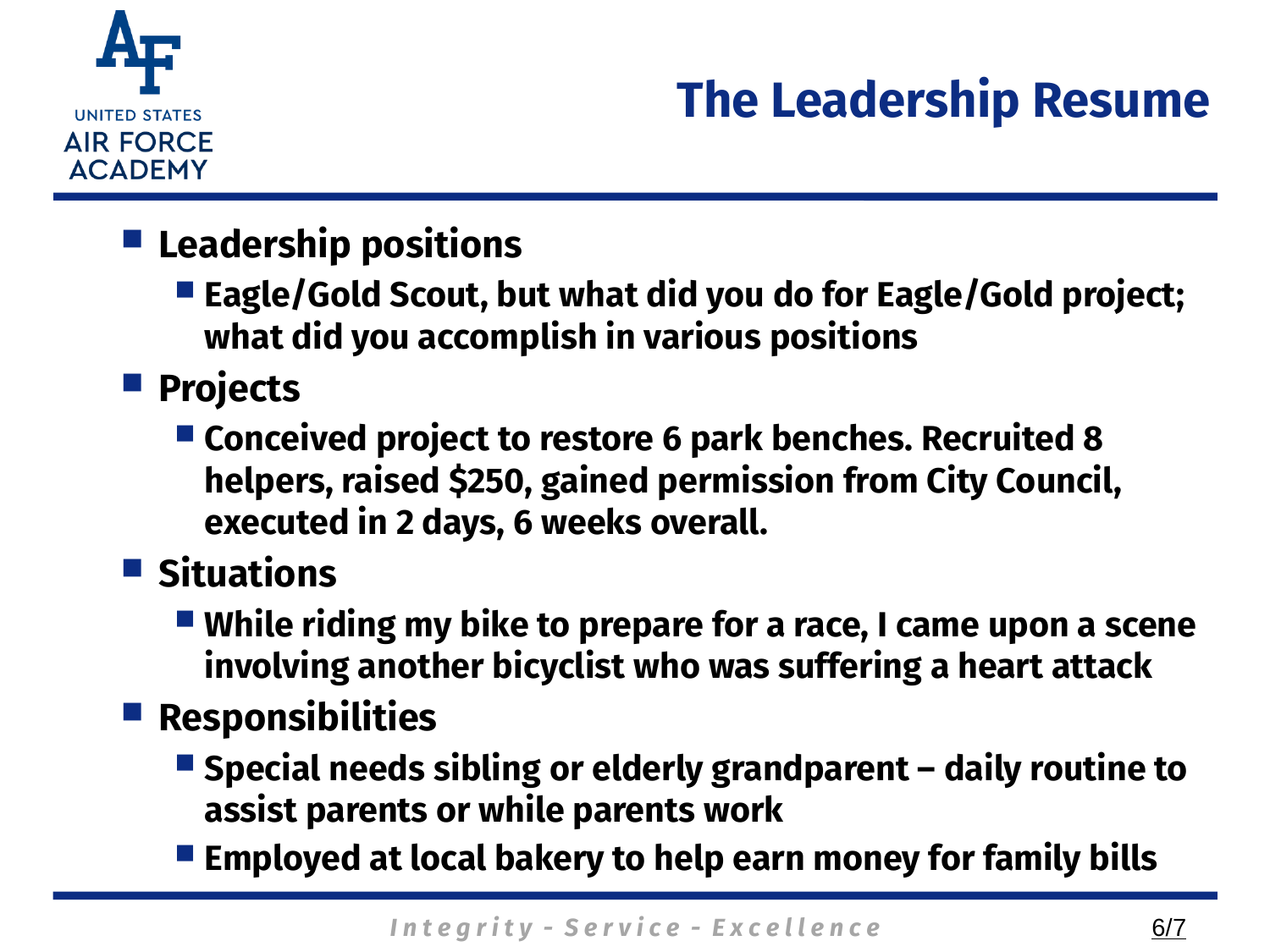

# The Leadership Resume
Leadership positions
Eagle/Gold Scout, but what did you do for Eagle/Gold project; what did you accomplish in various positions
Projects
Conceived project to restore 6 park benches. Recruited 8 helpers, raised $250, gained permission from City Council, executed in 2 days, 6 weeks overall.
Situations
While riding my bike to prepare for a race, I came upon a scene involving another bicyclist who was suffering a heart attack
Responsibilities
Special needs sibling or elderly grandparent – daily routine to assist parents or while parents work
Employed at local bakery to help earn money for family bills

6/7